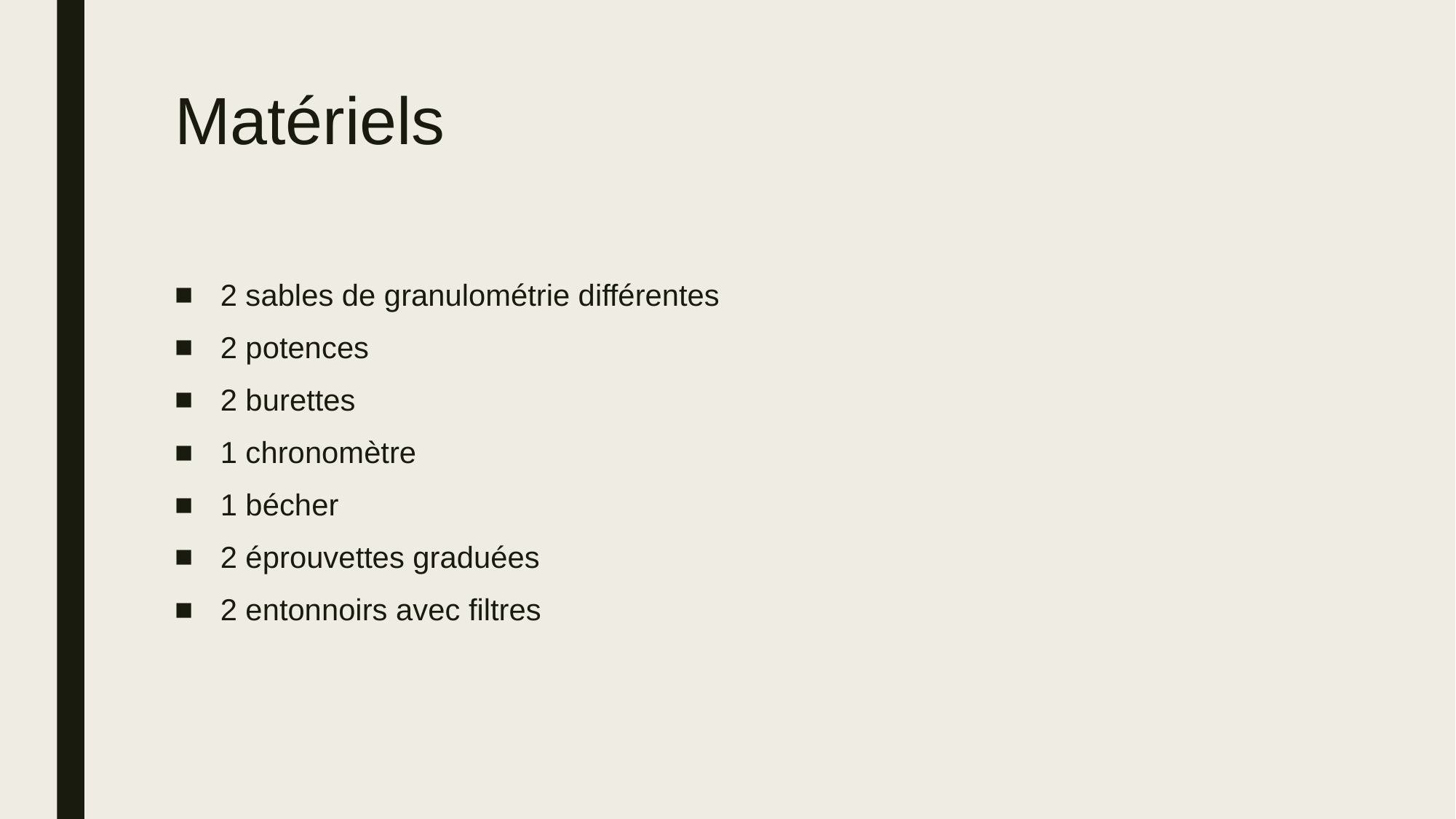

# Matériels
2 sables de granulométrie différentes
2 potences
2 burettes
1 chronomètre
1 bécher
2 éprouvettes graduées
2 entonnoirs avec filtres